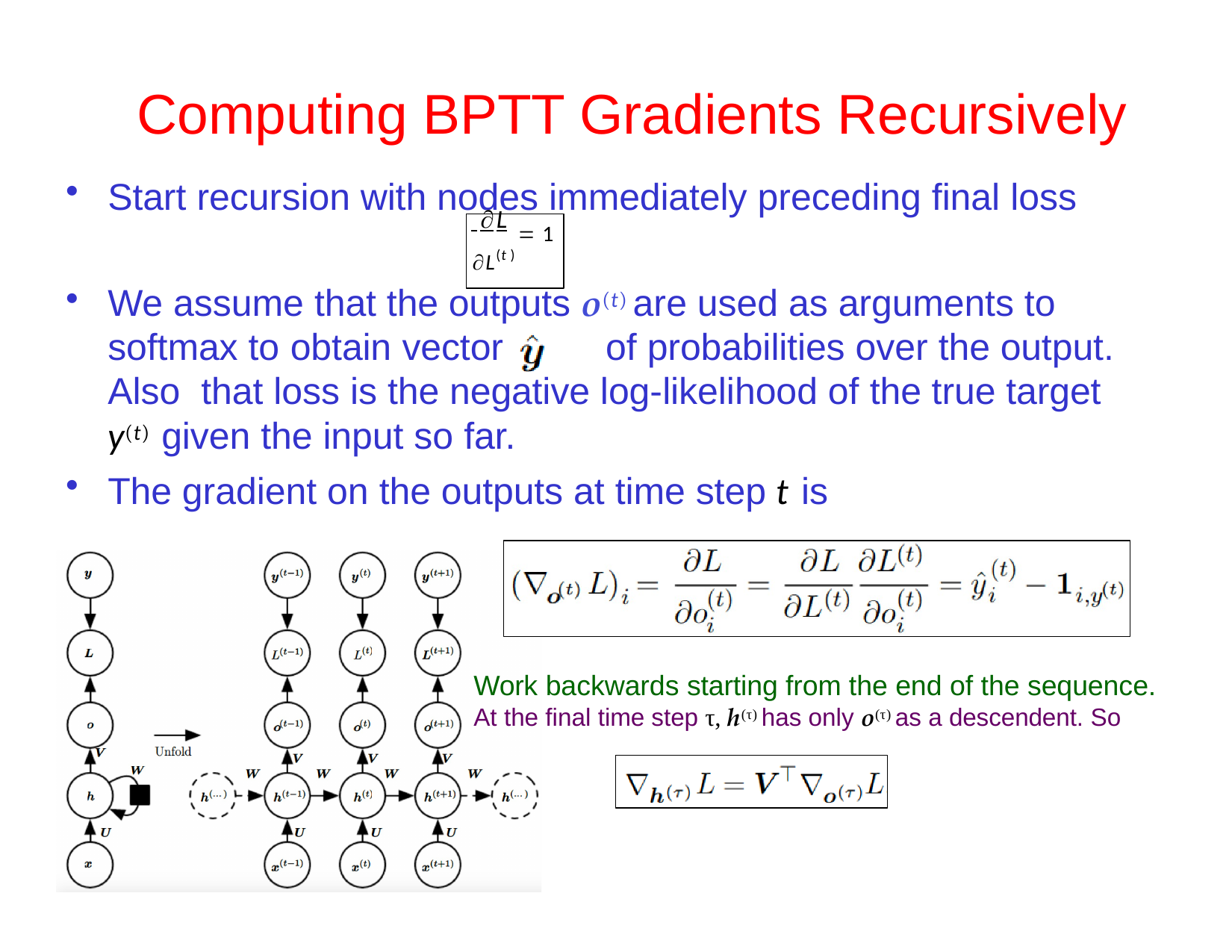

# Computing BPTT Gradients Recursively
Start recursion with nodes immediately preceding final loss
 ∂L = 1
∂L(t )
We assume that the outputs o(t) are used as arguments to  softmax to obtain vector	of probabilities over the output. Also  that loss is the negative log-likelihood of the true target y(t)  given the input so far.
The gradient on the outputs at time step t is

Work backwards starting from the end of the sequence.
At the final time step τ, h(τ) has only o(τ) as a descendent. So